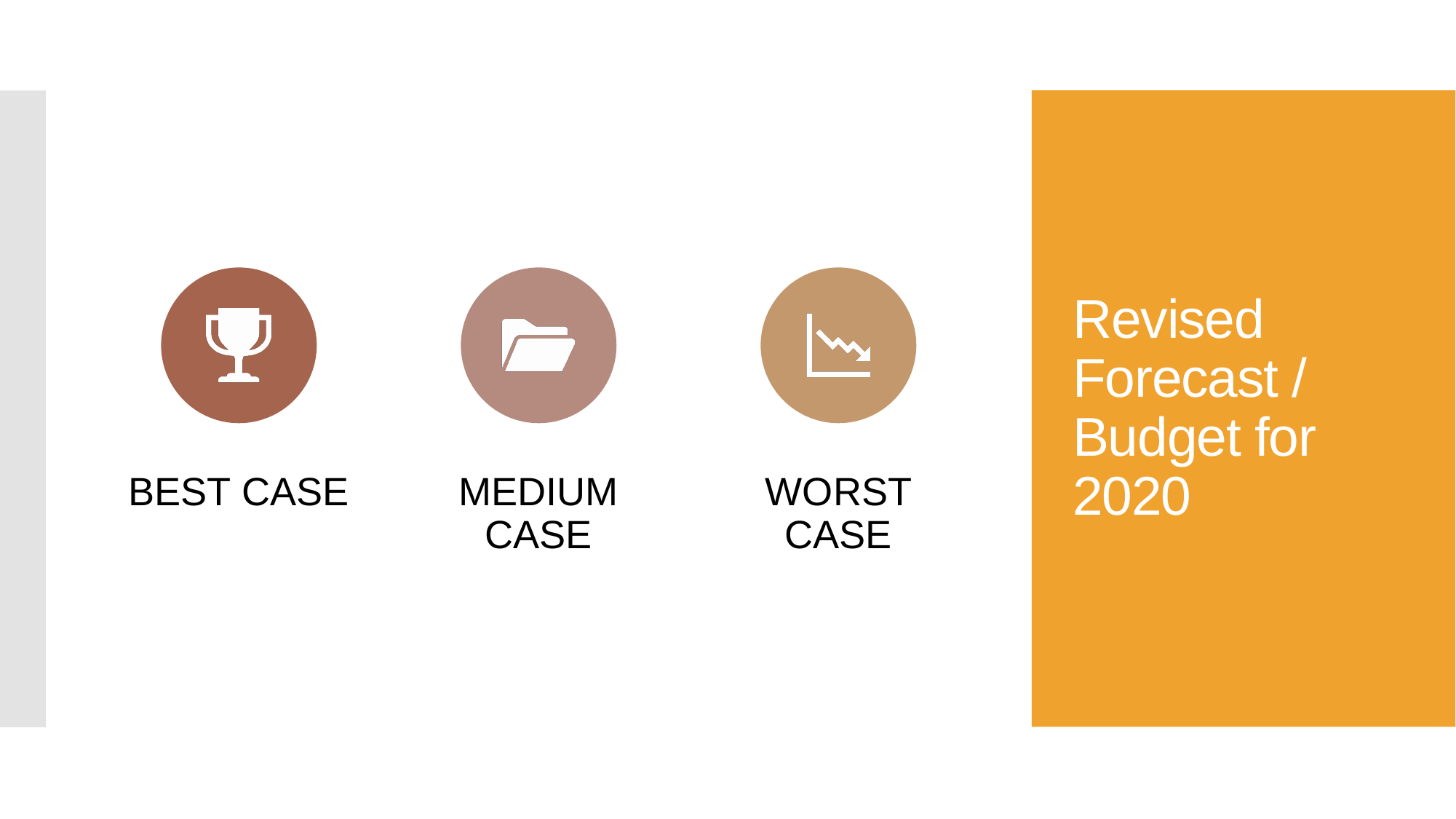

Best Case
Medium Case
Worst Case
# Revised Forecast / Budget for 2020